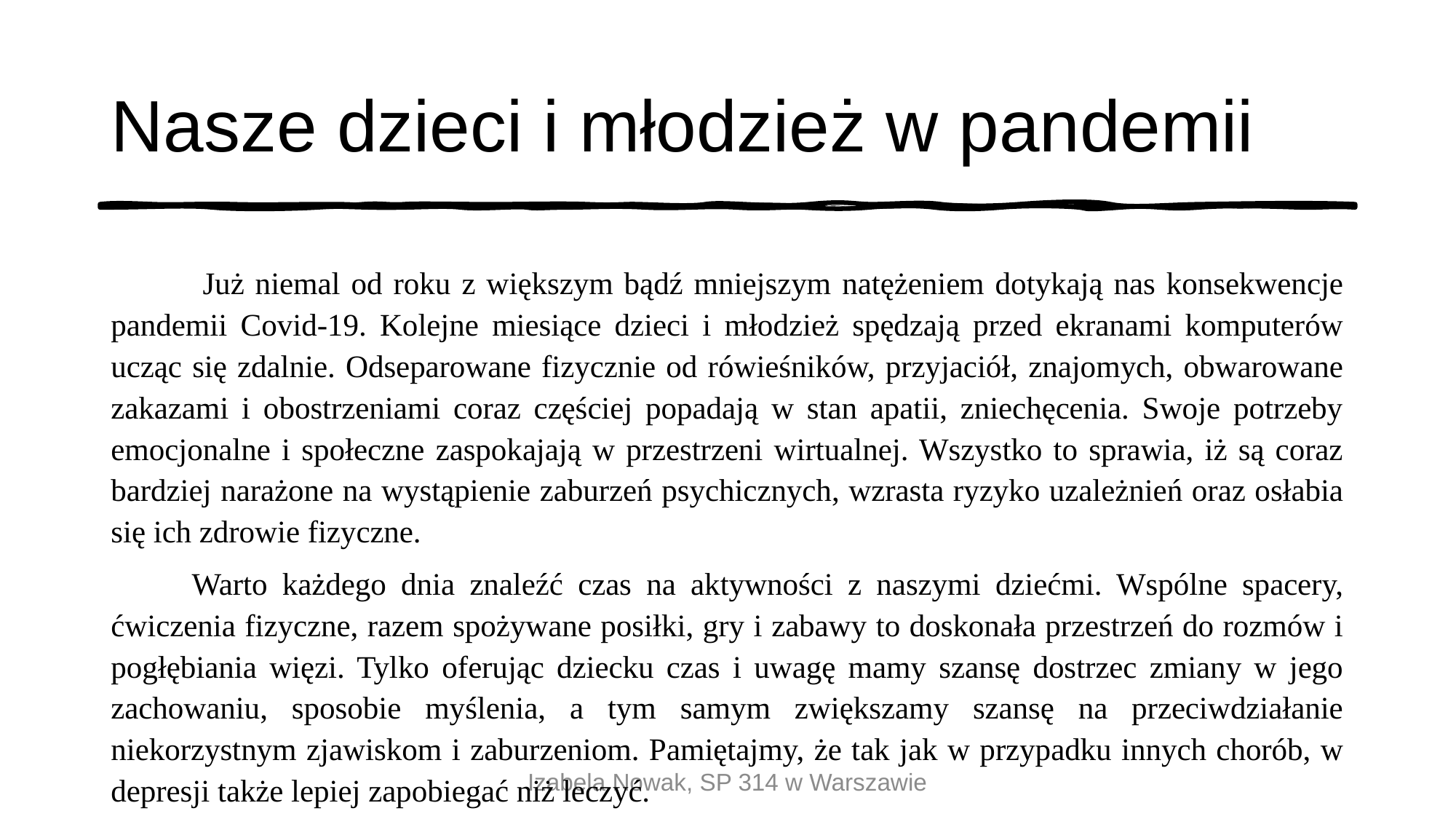

# Nasze dzieci i młodzież w pandemii

	 Już niemal od roku z większym bądź mniejszym natężeniem dotykają nas konsekwencje pandemii Covid-19. Kolejne miesiące dzieci i młodzież spędzają przed ekranami komputerów ucząc się zdalnie. Odseparowane fizycznie od rówieśników, przyjaciół, znajomych, obwarowane zakazami i obostrzeniami coraz częściej popadają w stan apatii, zniechęcenia. Swoje potrzeby emocjonalne i społeczne zaspokajają w przestrzeni wirtualnej. Wszystko to sprawia, iż są coraz bardziej narażone na wystąpienie zaburzeń psychicznych, wzrasta ryzyko uzależnień oraz osłabia się ich zdrowie fizyczne.
	Warto każdego dnia znaleźć czas na aktywności z naszymi dziećmi. Wspólne spacery, ćwiczenia fizyczne, razem spożywane posiłki, gry i zabawy to doskonała przestrzeń do rozmów i pogłębiania więzi. Tylko oferując dziecku czas i uwagę mamy szansę dostrzec zmiany w jego zachowaniu, sposobie myślenia, a tym samym zwiększamy szansę na przeciwdziałanie niekorzystnym zjawiskom i zaburzeniom. Pamiętajmy, że tak jak w przypadku innych chorób, w depresji także lepiej zapobiegać niż leczyć.
Izabela Nowak, SP 314 w Warszawie